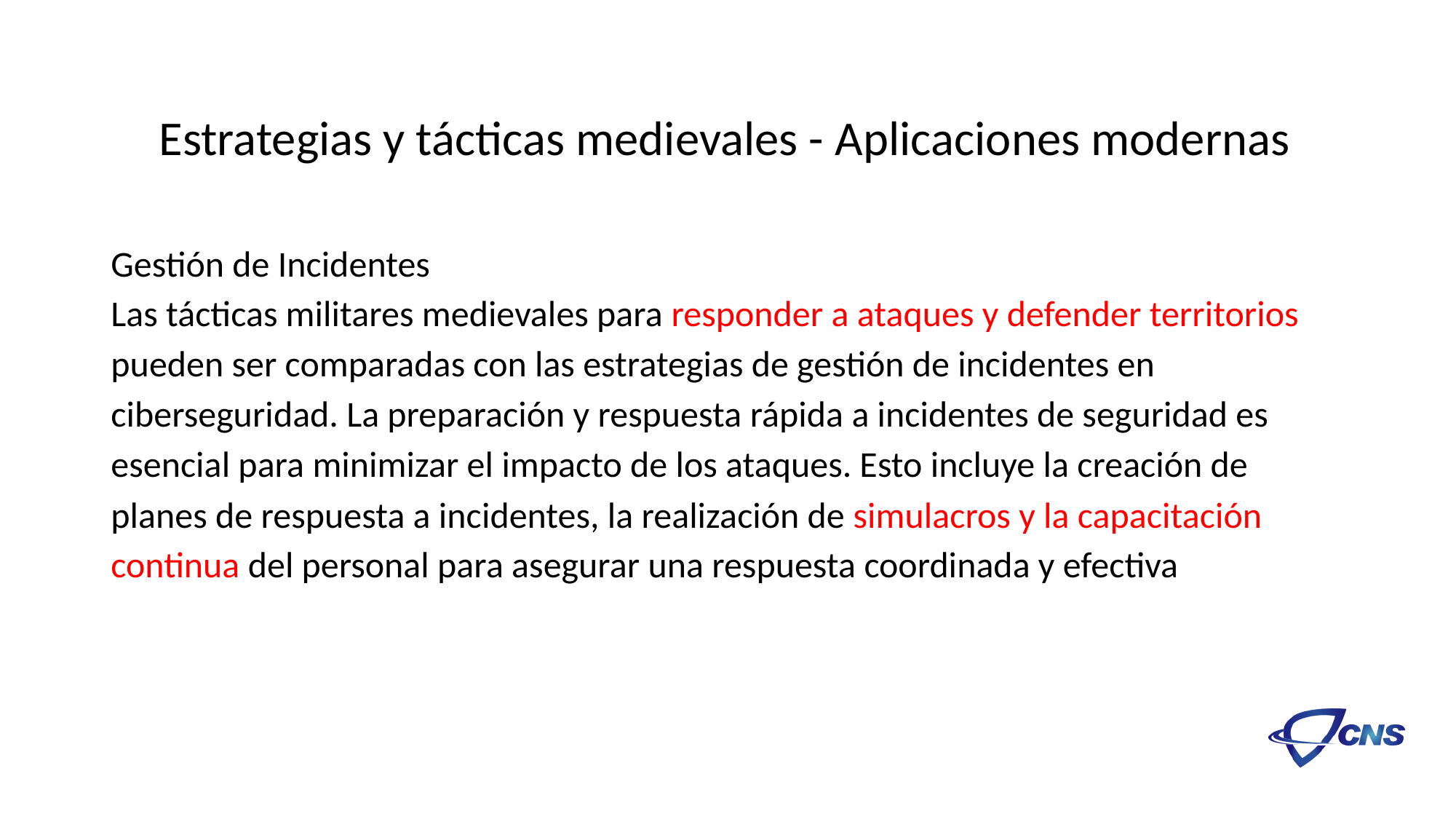

Estrategias y tácticas medievales - Aplicaciones modernas
# Gestión de Incidentes Las tácticas militares medievales para responder a ataques y defender territorios pueden ser comparadas con las estrategias de gestión de incidentes en ciberseguridad. La preparación y respuesta rápida a incidentes de seguridad es esencial para minimizar el impacto de los ataques. Esto incluye la creación de planes de respuesta a incidentes, la realización de simulacros y la capacitación continua del personal para asegurar una respuesta coordinada y efectiva